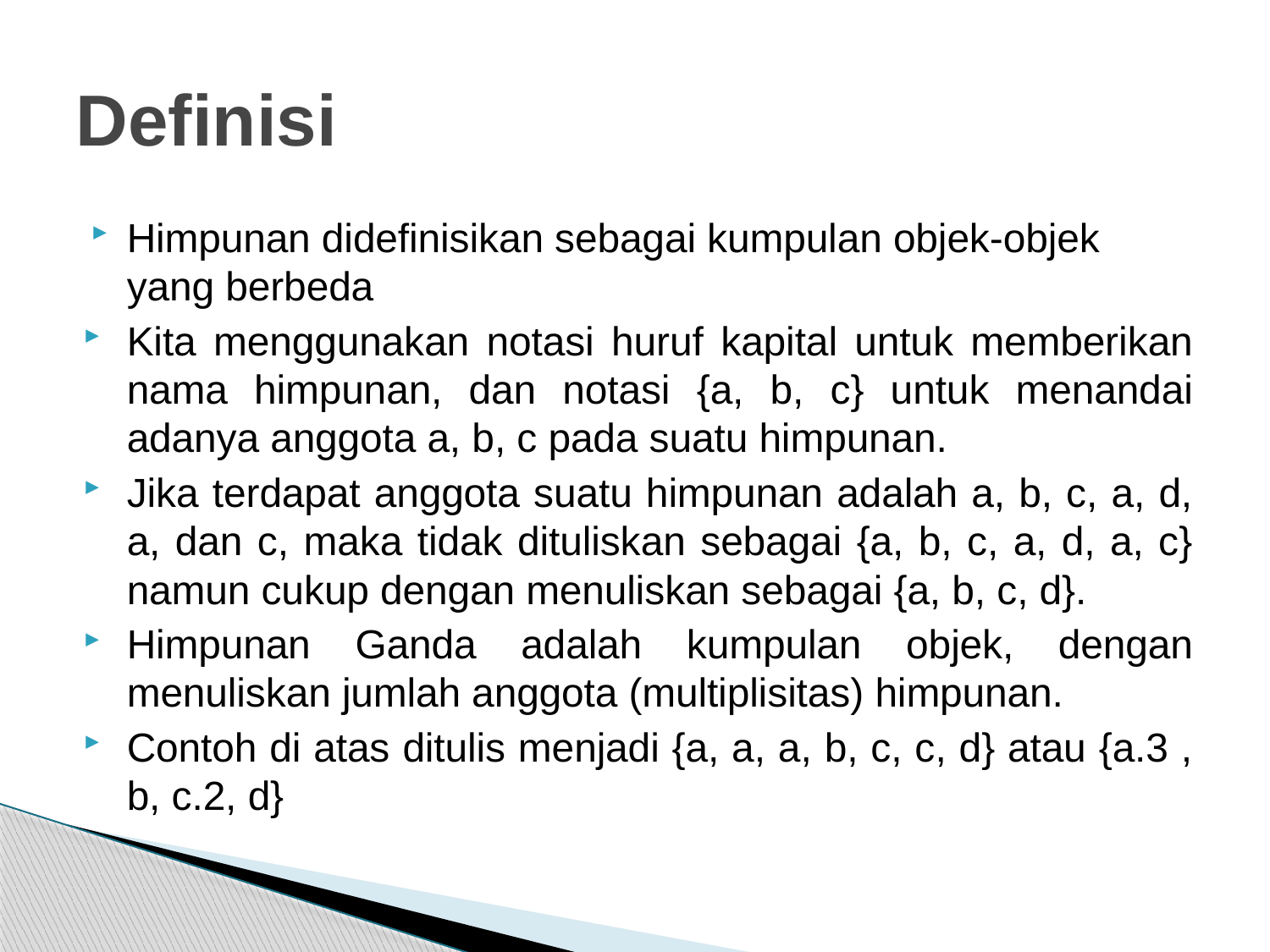

# Definisi
Himpunan didefinisikan sebagai kumpulan objek-objek yang berbeda
Kita menggunakan notasi huruf kapital untuk memberikan nama himpunan, dan notasi {a, b, c} untuk menandai adanya anggota a, b, c pada suatu himpunan.
Jika terdapat anggota suatu himpunan adalah a, b, c, a, d, a, dan c, maka tidak dituliskan sebagai {a, b, c, a, d, a, c} namun cukup dengan menuliskan sebagai {a, b, c, d}.
Himpunan Ganda adalah kumpulan objek, dengan menuliskan jumlah anggota (multiplisitas) himpunan.
Contoh di atas ditulis menjadi {a, a, a, b, c, c, d} atau {a.3 , b, c.2, d}